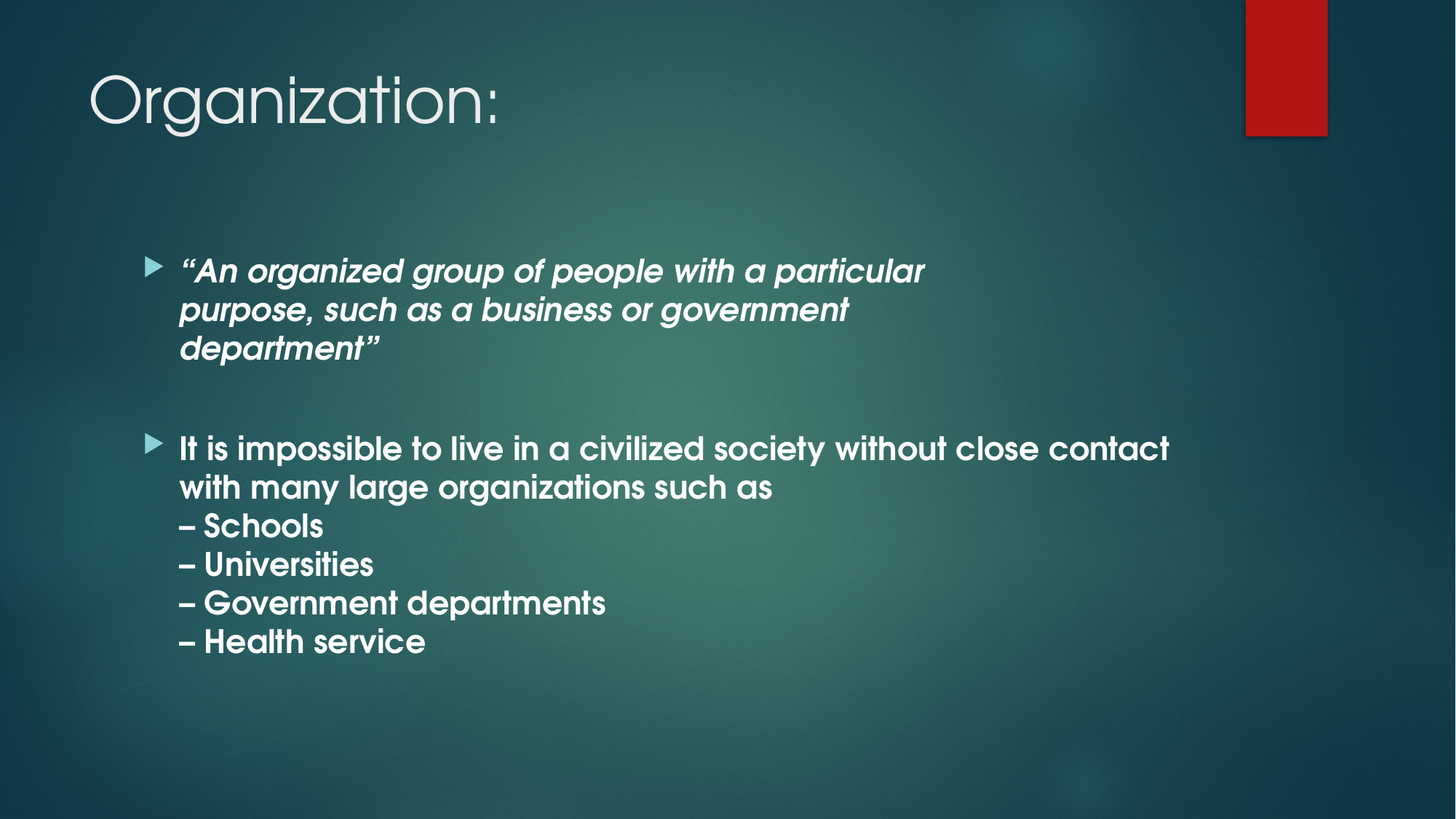

# Organization:
“An organized group of people with a particular
purpose, such as a business or government
department”

It is impossible to live in a civilized society without close contact with many large organizations such as
– Schools
– Universities
– Government departments
– Health service